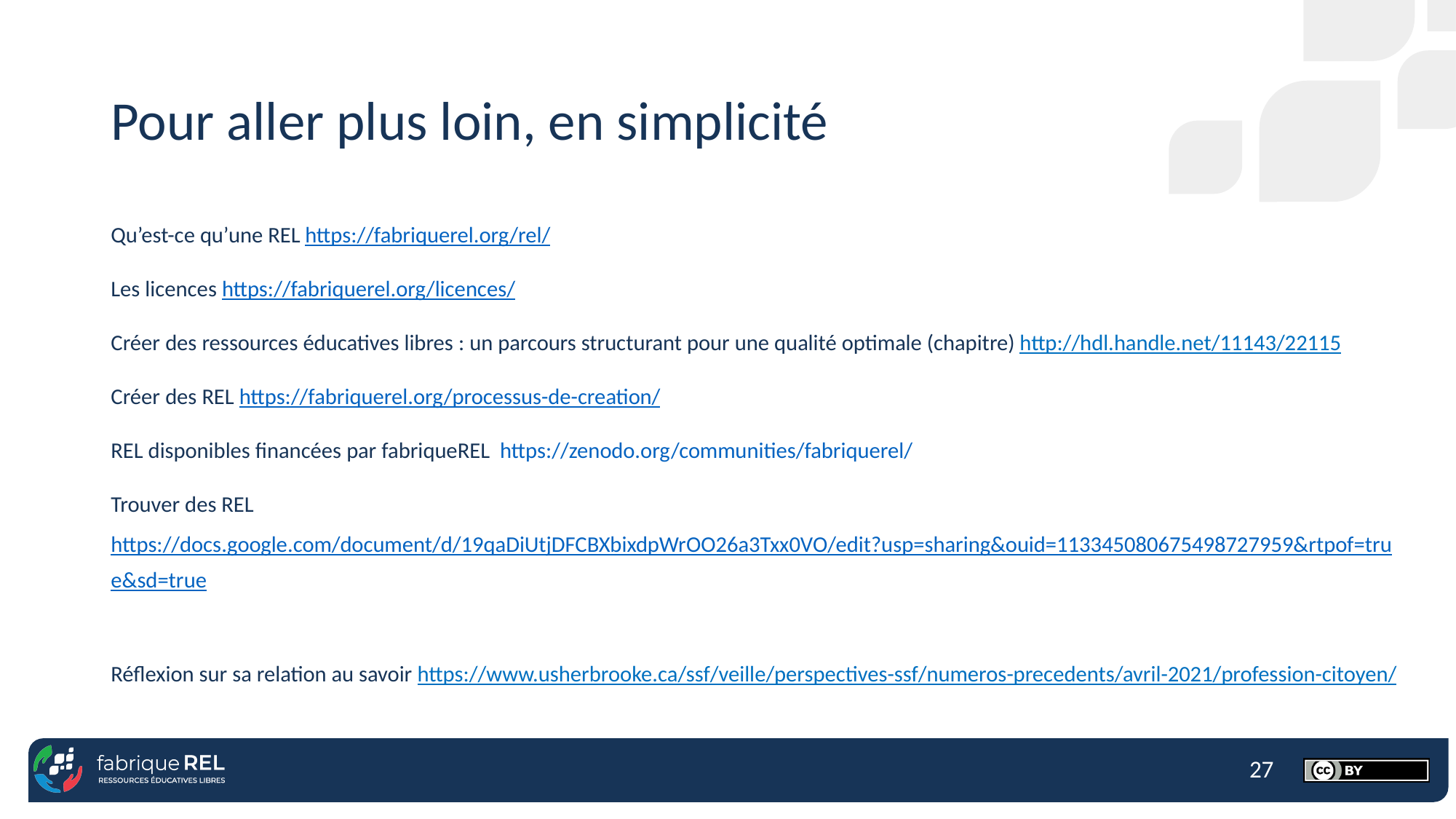

# Pour aller plus loin, en simplicité
Qu’est-ce qu’une REL https://fabriquerel.org/rel/
Les licences https://fabriquerel.org/licences/
Créer des ressources éducatives libres : un parcours structurant pour une qualité optimale (chapitre) http://hdl.handle.net/11143/22115
Créer des REL https://fabriquerel.org/processus-de-creation/
REL disponibles financées par fabriqueREL  https://zenodo.org/communities/fabriquerel/
Trouver des REL   https://docs.google.com/document/d/19qaDiUtjDFCBXbixdpWrOO26a3Txx0VO/edit?usp=sharing&ouid=113345080675498727959&rtpof=true&sd=true
Réflexion sur sa relation au savoir https://www.usherbrooke.ca/ssf/veille/perspectives-ssf/numeros-precedents/avril-2021/profession-citoyen/

27